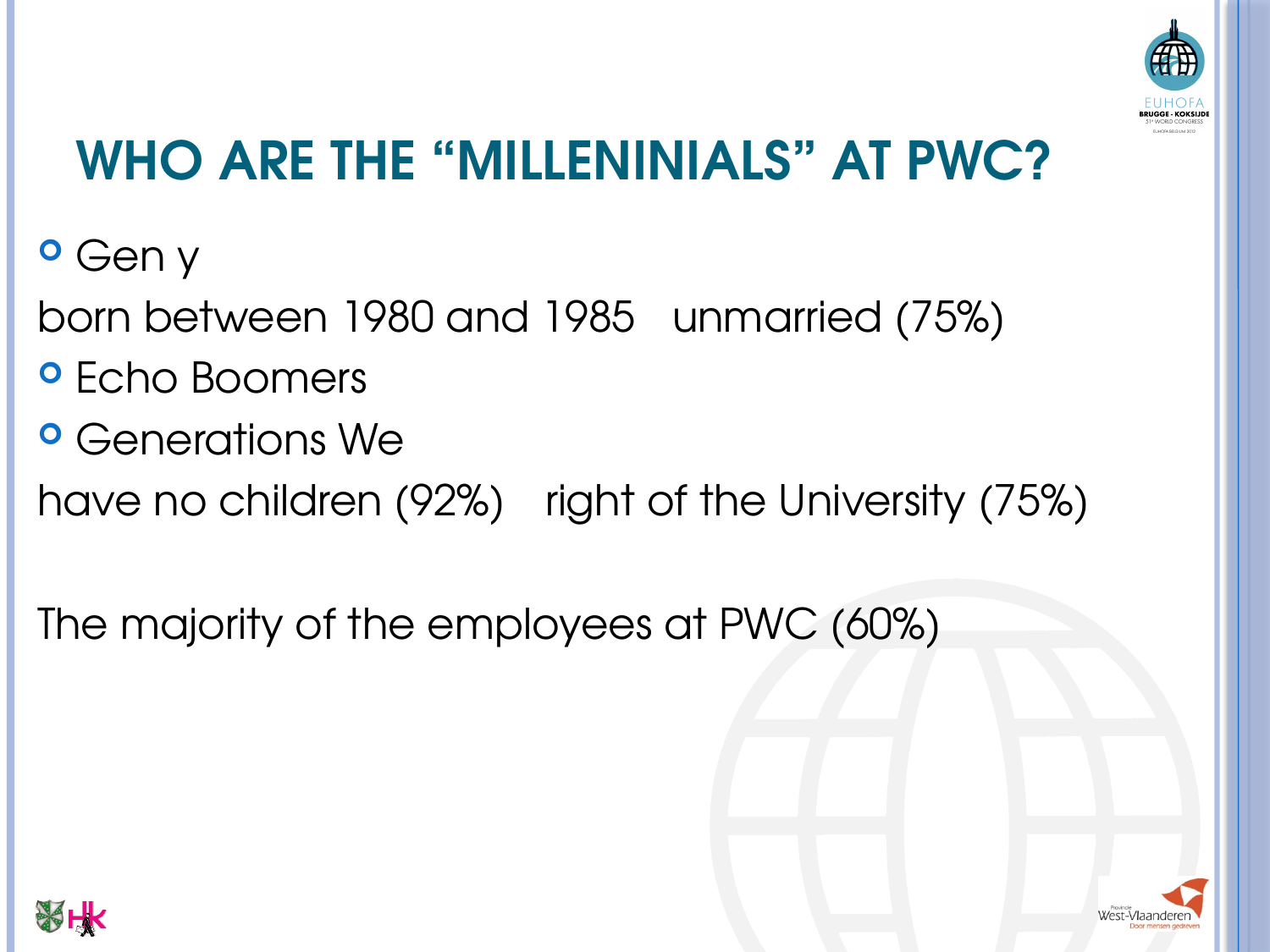

# Who are the “Milleninials” at PWC?
Gen y
born between 1980 and 1985	unmarried (75%)
Echo Boomers
Generations We
have no children (92%)	right of the University (75%)

The majority of the employees at PWC (60%)